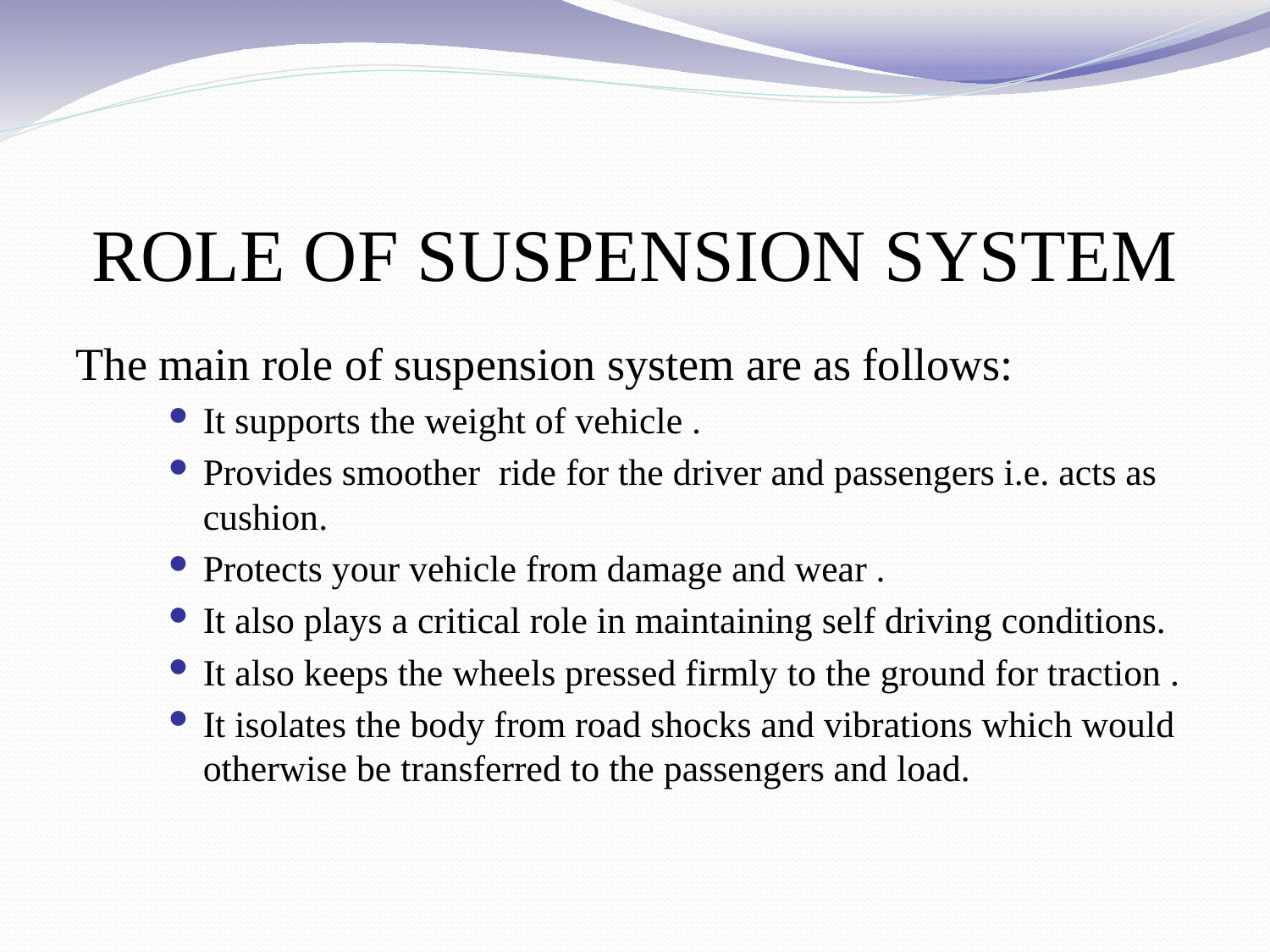

# ROLE OF SUSPENSION SYSTEM
The main role of suspension system are as follows:
It supports the weight of vehicle .
Provides smoother  ride for the driver and passengers i.e. acts as cushion.
Protects your vehicle from damage and wear .
It also plays a critical role in maintaining self driving conditions.
It also keeps the wheels pressed firmly to the ground for traction .
It isolates the body from road shocks and vibrations which would otherwise be transferred to the passengers and load.